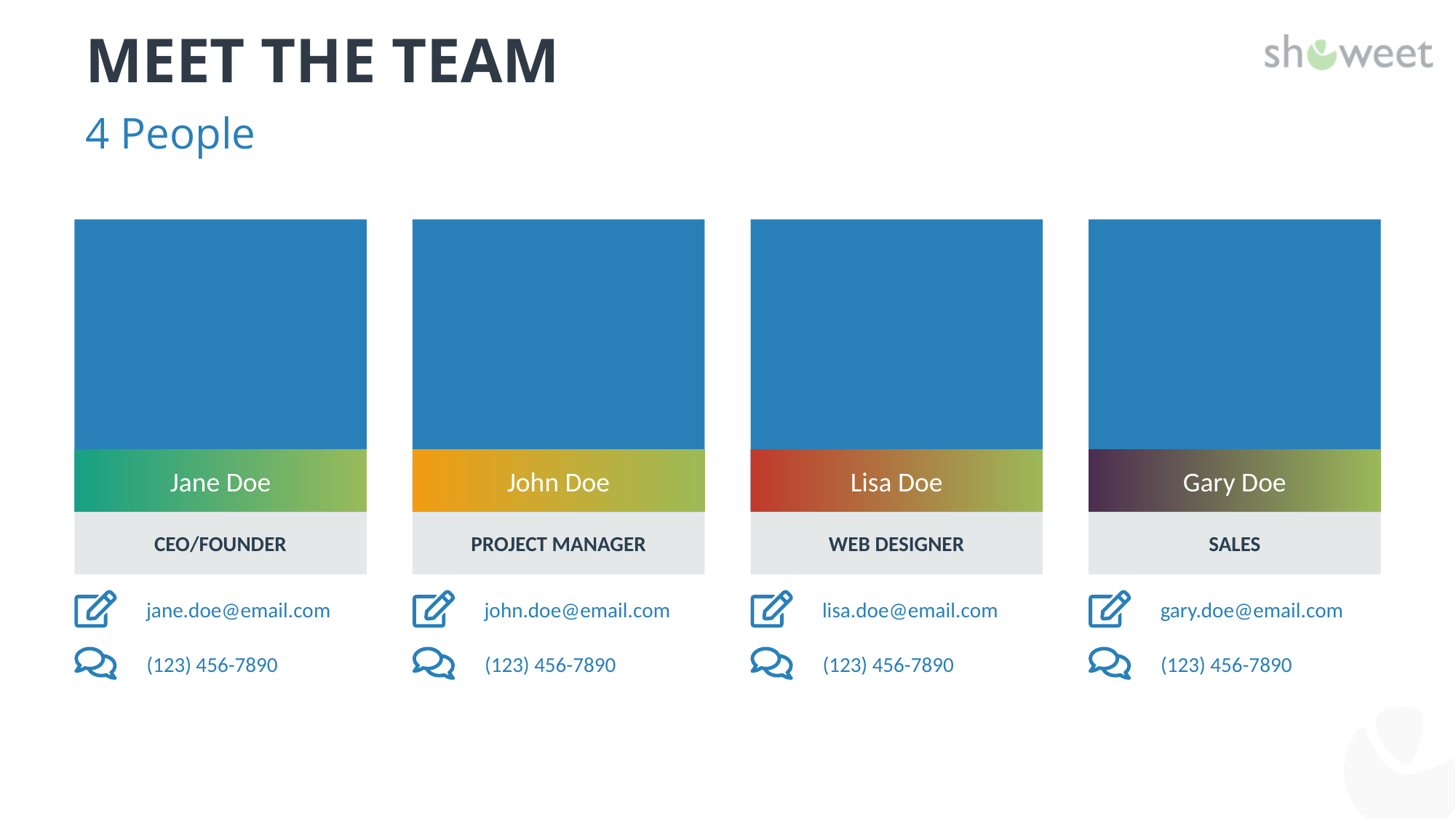

# Meet the Team
4 People

Jane Doe
John Doe
Lisa Doe
Gary Doe
CEO/Founder
Project Manager
Web Designer
Sales

jane.doe@email.com
(123) 456-7890

john.doe@email.com
(123) 456-7890

lisa.doe@email.com
(123) 456-7890

gary.doe@email.com
(123) 456-7890